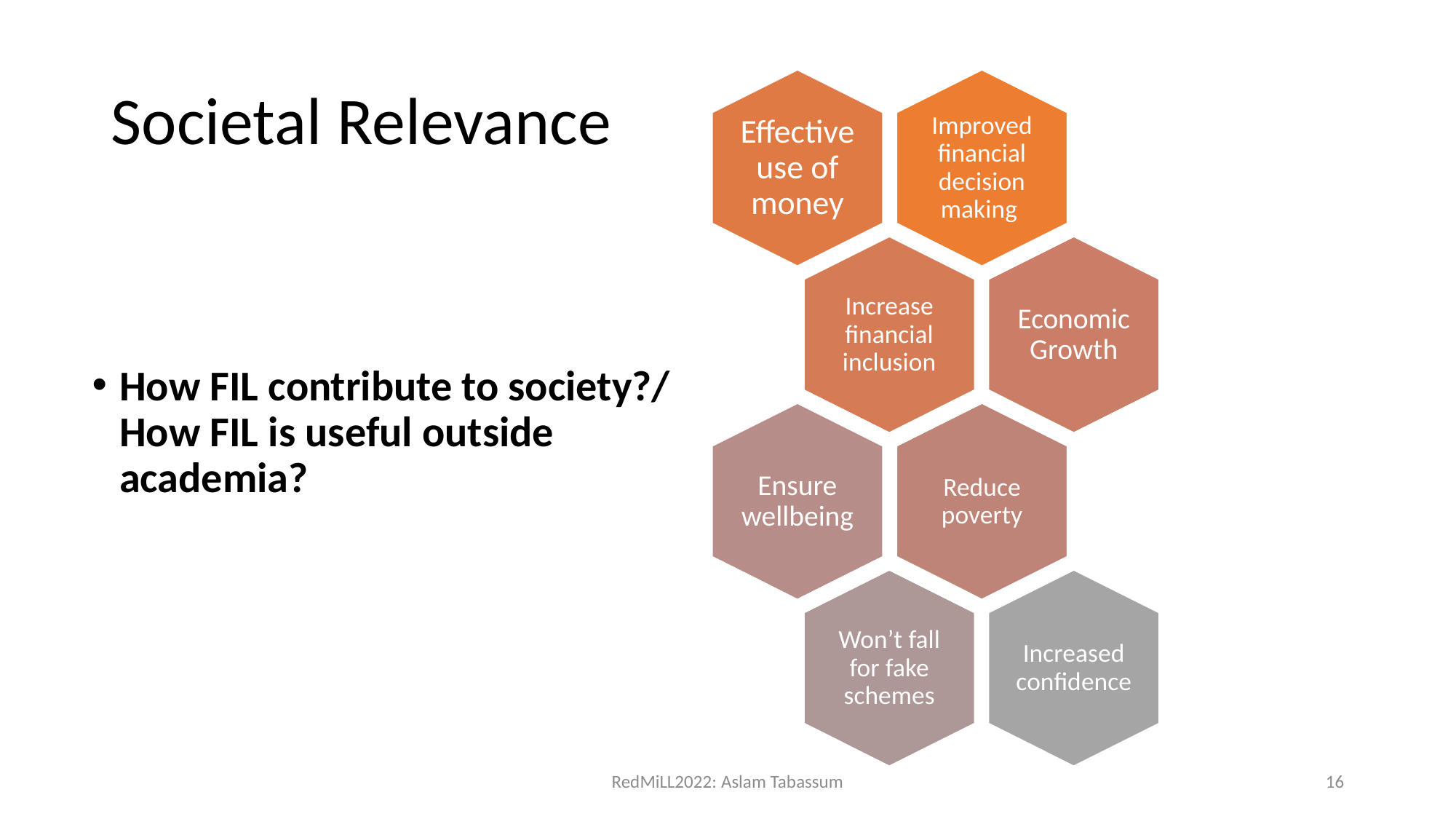

# Societal Relevance
Improved financial decision making

Effective use of money
Increase financial inclusion
Economic Growth
Reduce poverty

Ensure wellbeing
Won’t fall for fake schemes

Increased confidence
How FIL contribute to society?/ How FIL is useful outside academia?

RedMiLL2022: Aslam Tabassum
16